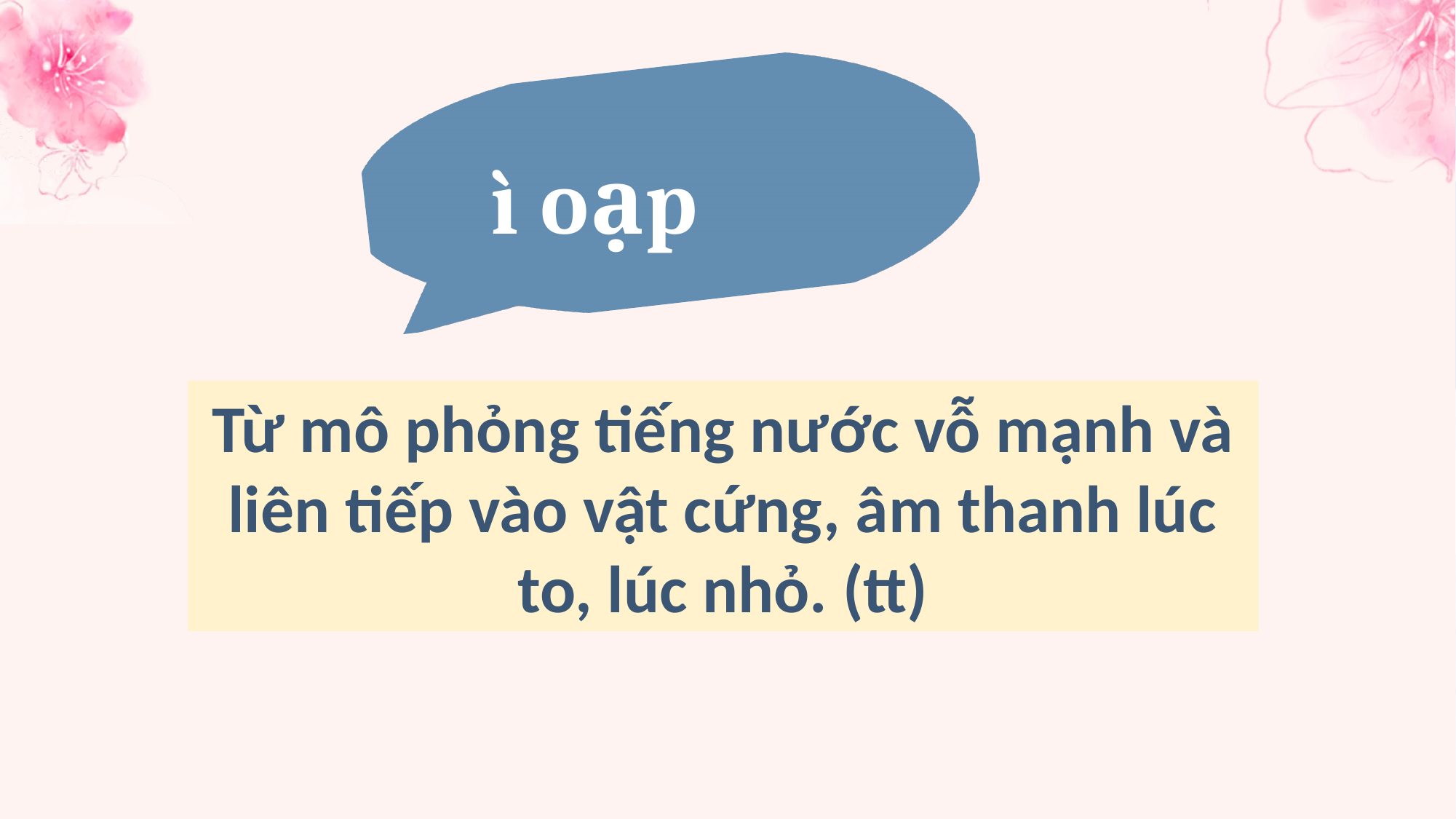

ì oạp
Từ mô phỏng tiếng nước vỗ mạnh và liên tiếp vào vật cứng, âm thanh lúc to, lúc nhỏ. (tt)